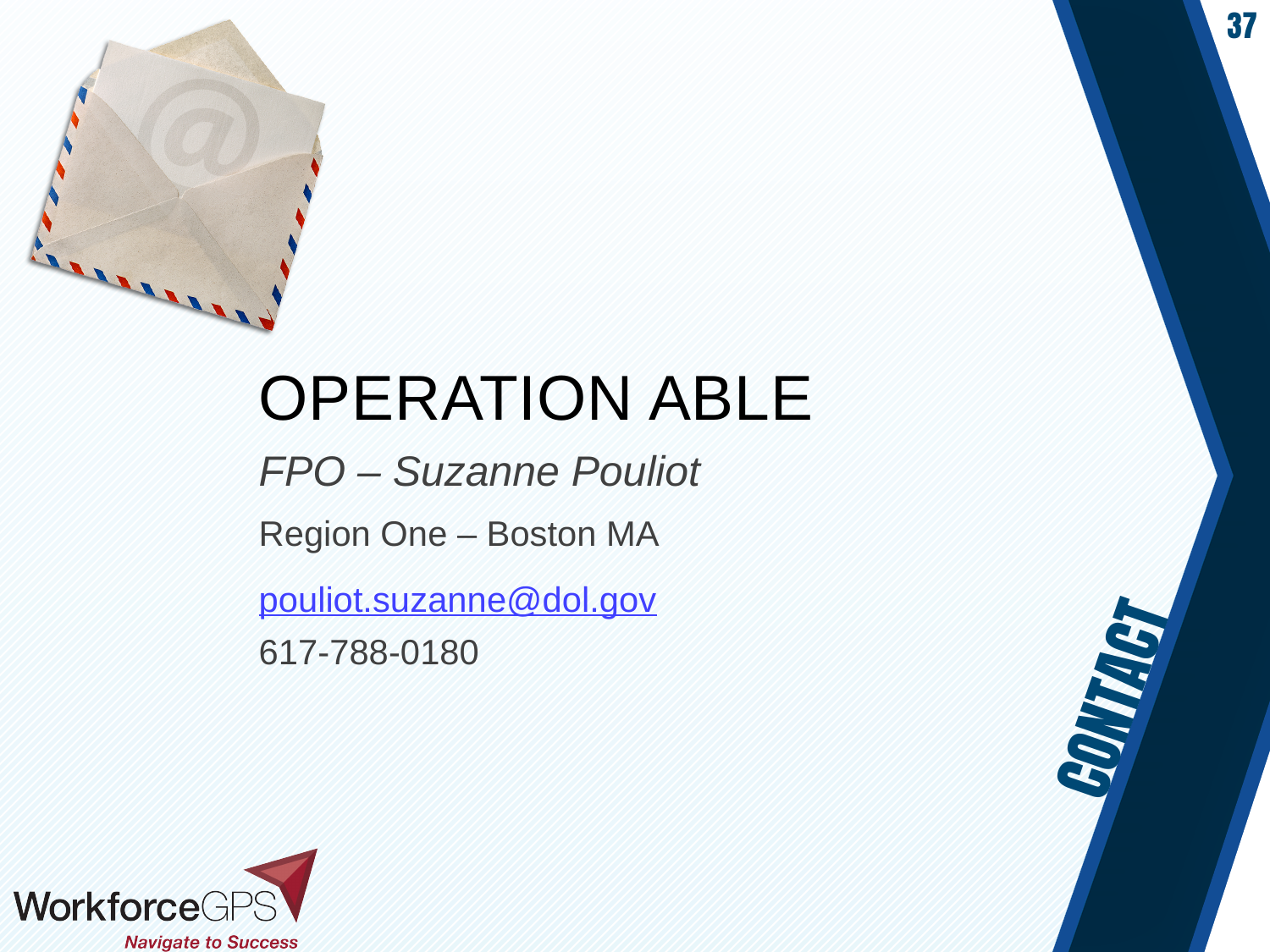

# Operation ABLE
FPO – Suzanne Pouliot

Region One – Boston MA

pouliot.suzanne@dol.gov
617-788-0180